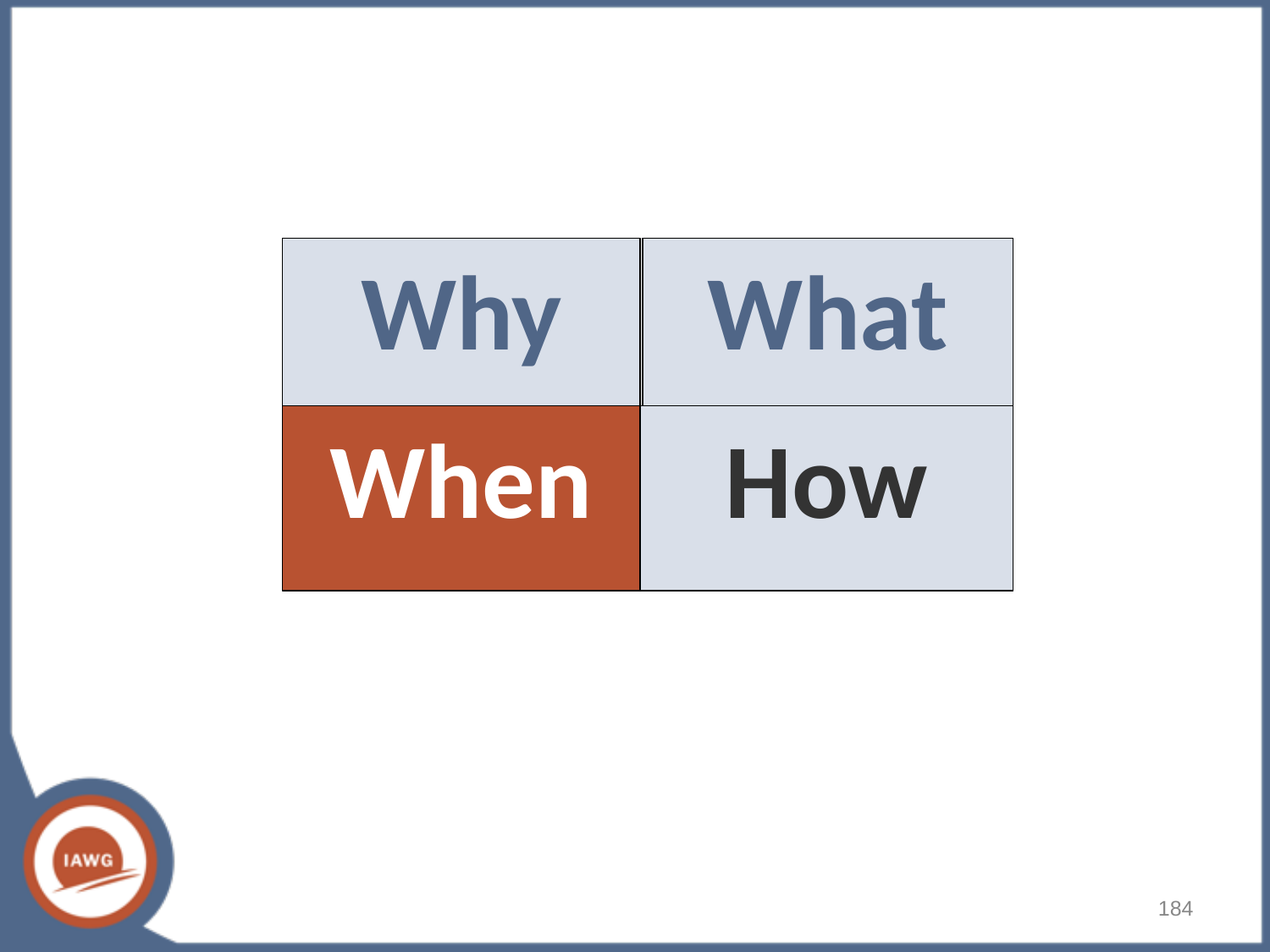

Why
What
When
How
184
# When